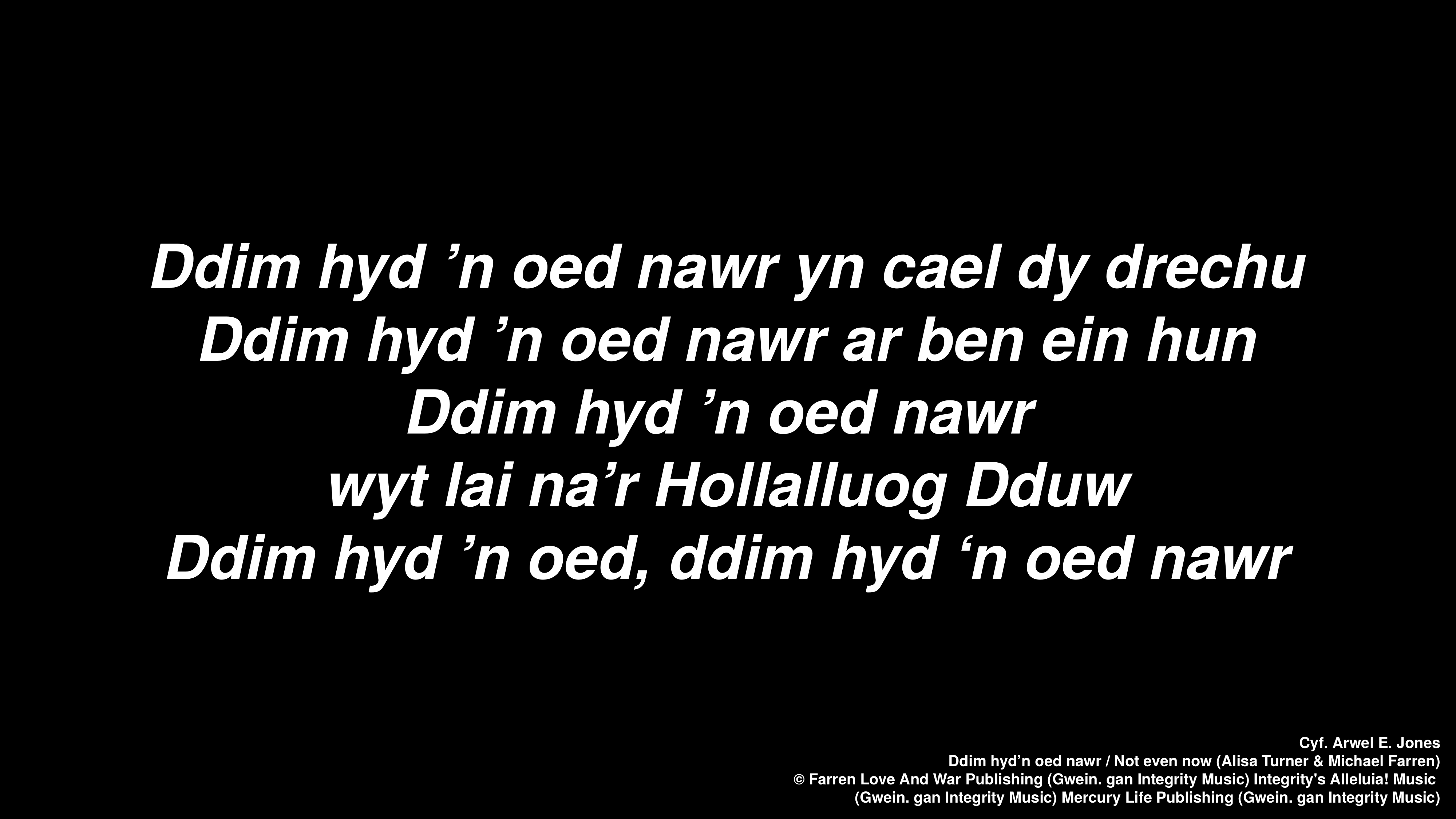

Ddim hyd ’n oed nawr yn cael dy drechu
Ddim hyd ’n oed nawr ar ben ein hun
Ddim hyd ’n oed nawr
wyt lai na’r Hollalluog Dduw
Ddim hyd ’n oed, ddim hyd ‘n oed nawr
Cyf. Arwel E. Jones
Ddim hyd’n oed nawr / Not even now (Alisa Turner & Michael Farren)
© Farren Love And War Publishing (Gwein. gan Integrity Music) Integrity's Alleluia! Music
(Gwein. gan Integrity Music) Mercury Life Publishing (Gwein. gan Integrity Music)